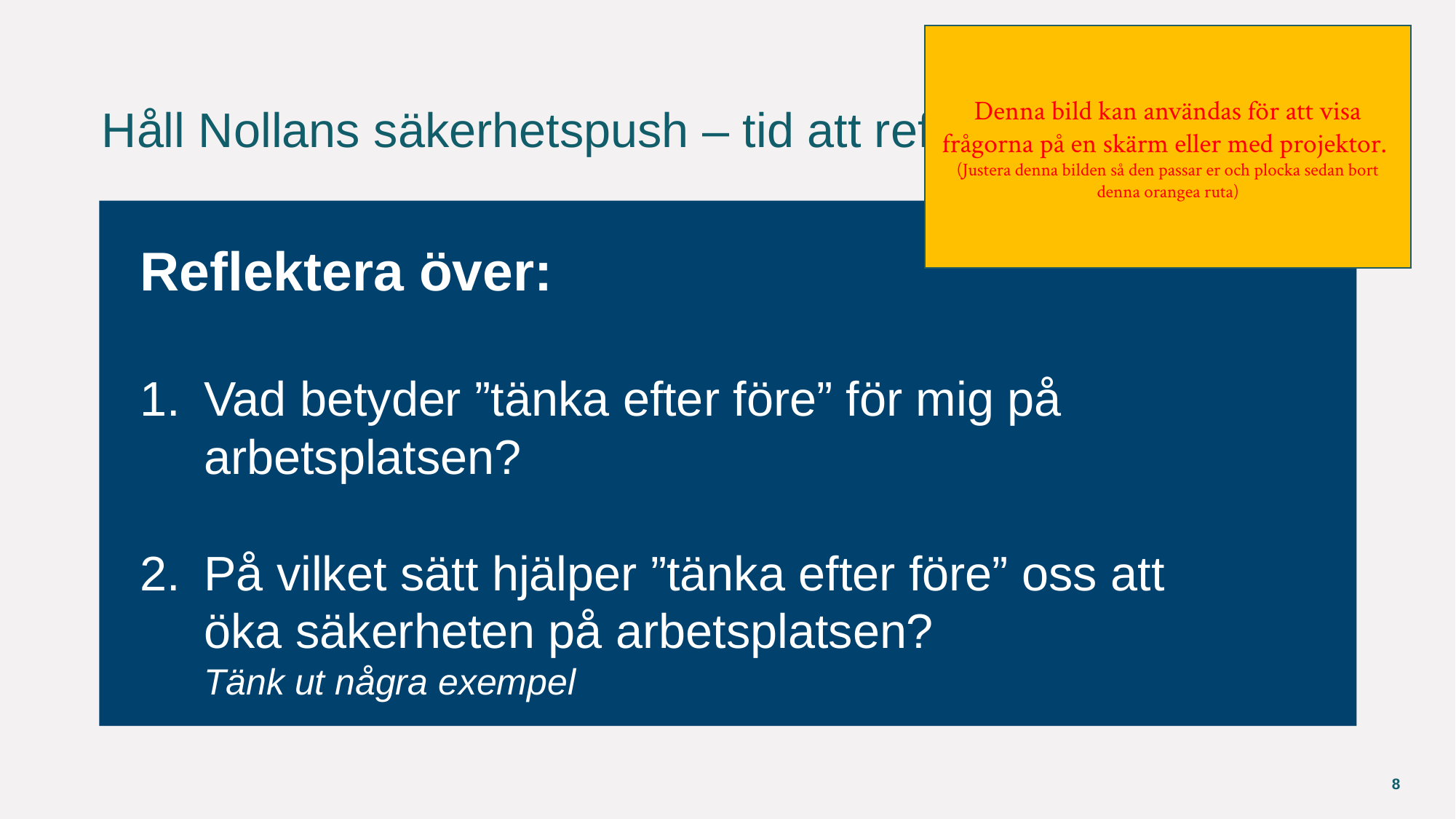

Denna bild kan användas för att visa frågorna på en skärm eller med projektor.
(Justera denna bilden så den passar er och plocka sedan bort denna orangea ruta)
# Håll Nollans säkerhetspush – tid att reflektera

Reflektera över:

Vad betyder ”tänka efter före” för mig på arbetsplatsen?

På vilket sätt hjälper ”tänka efter före” oss att
öka säkerheten på arbetsplatsen?
Tänk ut några exempel

8